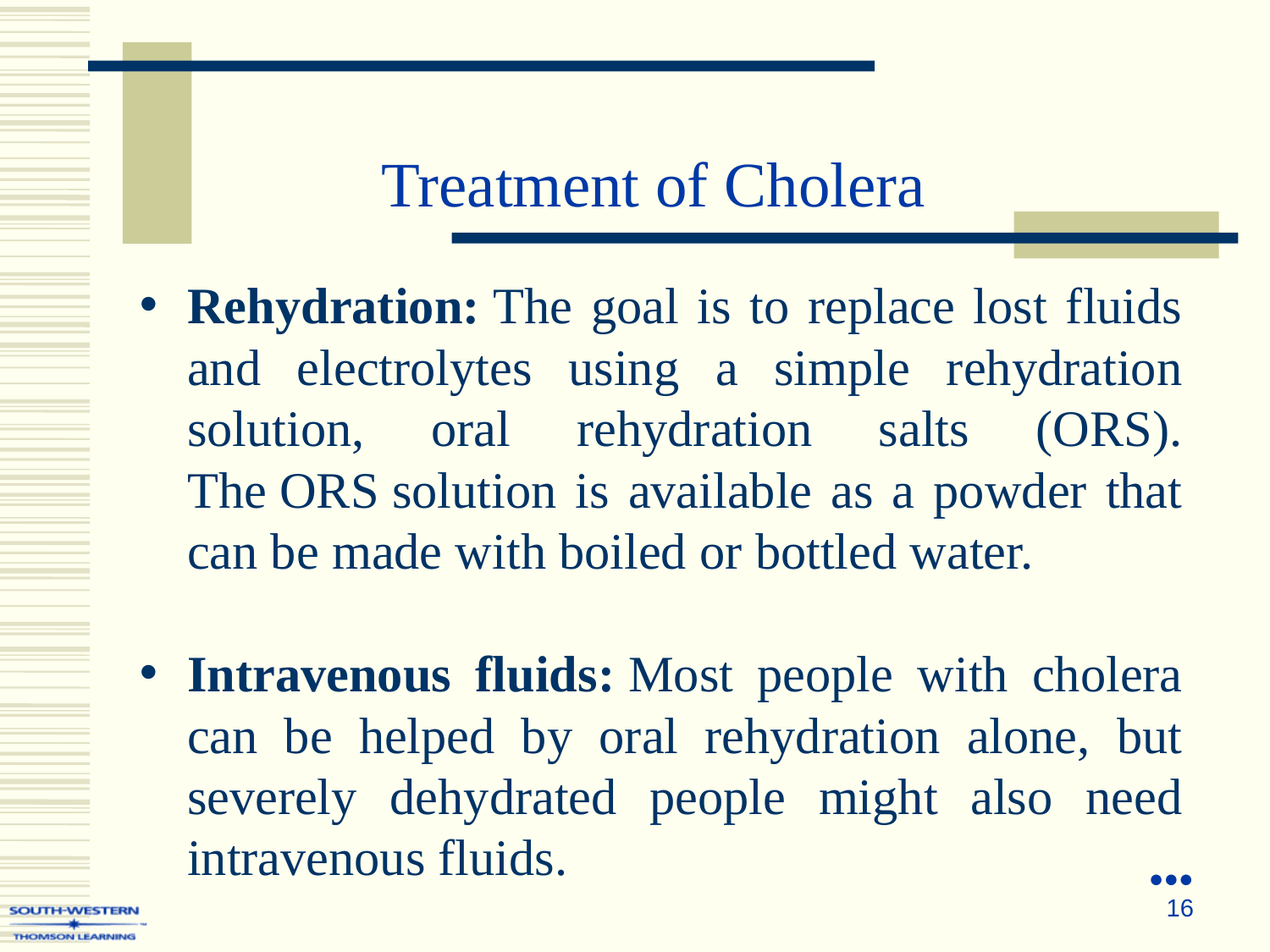

Treatment of Cholera

Rehydration: The goal is to replace lost fluids and electrolytes using a simple rehydration solution, oral rehydration salts (ORS). The ORS solution is available as a powder that can be made with boiled or bottled water.

Intravenous fluids: Most people with cholera can be helped by oral rehydration alone, but severely dehydrated people might also need intravenous fluids.
●●●
16